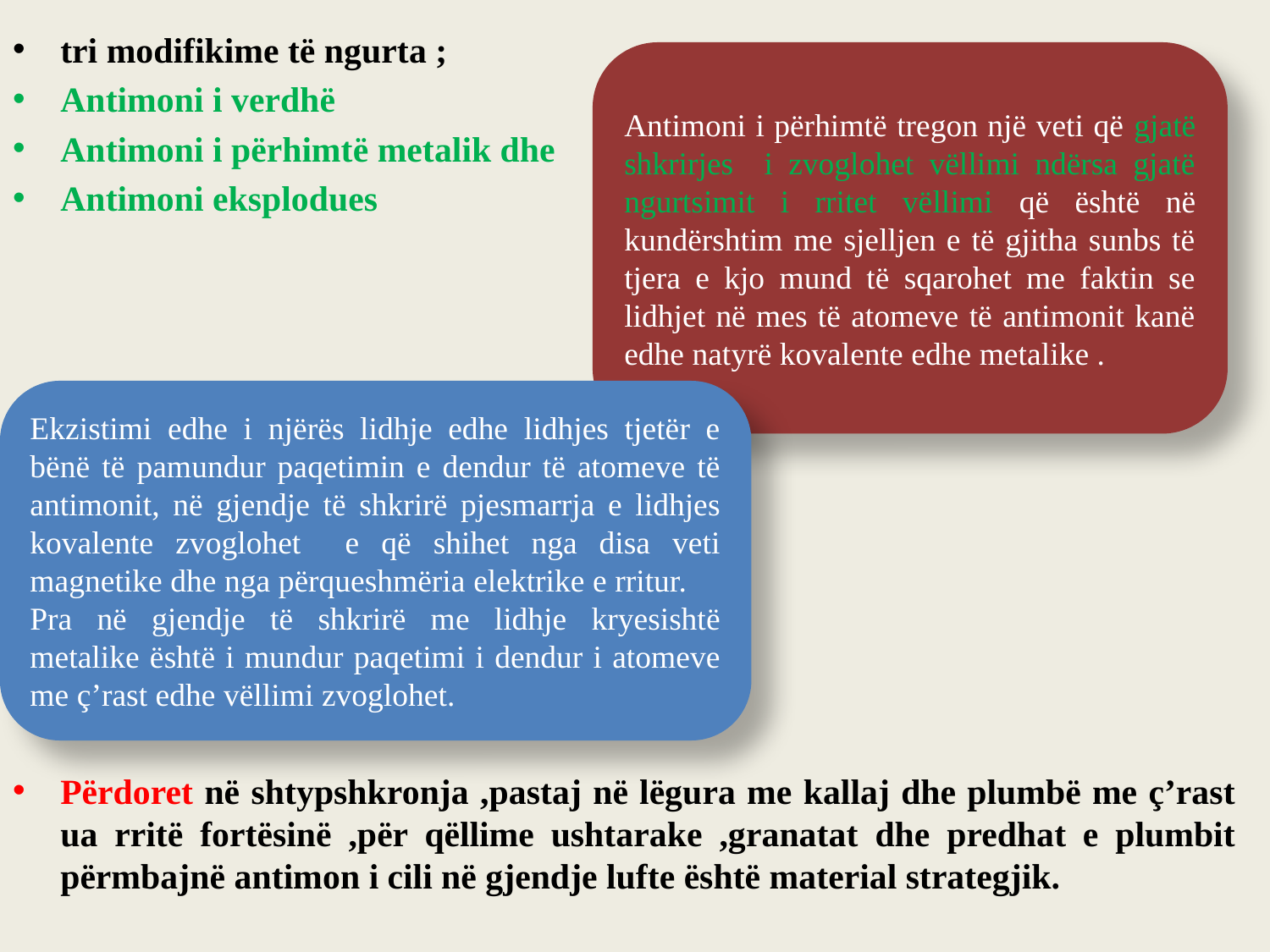

tri modifikime të ngurta ;
Antimoni i verdhë
Antimoni i përhimtë metalik dhe
Antimoni eksplodues

Përdoret në shtypshkronja ,pastaj në lëgura me kallaj dhe plumbë me ç’rast ua rritë fortësinë ,për qëllime ushtarake ,granatat dhe predhat e plumbit përmbajnë antimon i cili në gjendje lufte është material strategjik.
Antimoni i përhimtë tregon një veti që gjatë shkrirjes  i zvoglohet vëllimi ndërsa gjatë ngurtsimit i rritet vëllimi që është në kundërshtim me sjelljen e të gjitha sunbs të tjera e kjo mund të sqarohet me faktin se lidhjet në mes të atomeve të antimonit kanë edhe natyrë kovalente edhe metalike .
Ekzistimi edhe i njërës lidhje edhe lidhjes tjetër e bënë të pamundur paqetimin e dendur të atomeve të antimonit, në gjendje të shkrirë pjesmarrja e lidhjes kovalente zvoglohet  e që shihet nga disa veti magnetike dhe nga përqueshmëria elektrike e rritur.
Pra në gjendje të shkrirë me lidhje kryesishtë metalike është i mundur paqetimi i dendur i atomeve me ç’rast edhe vëllimi zvoglohet.